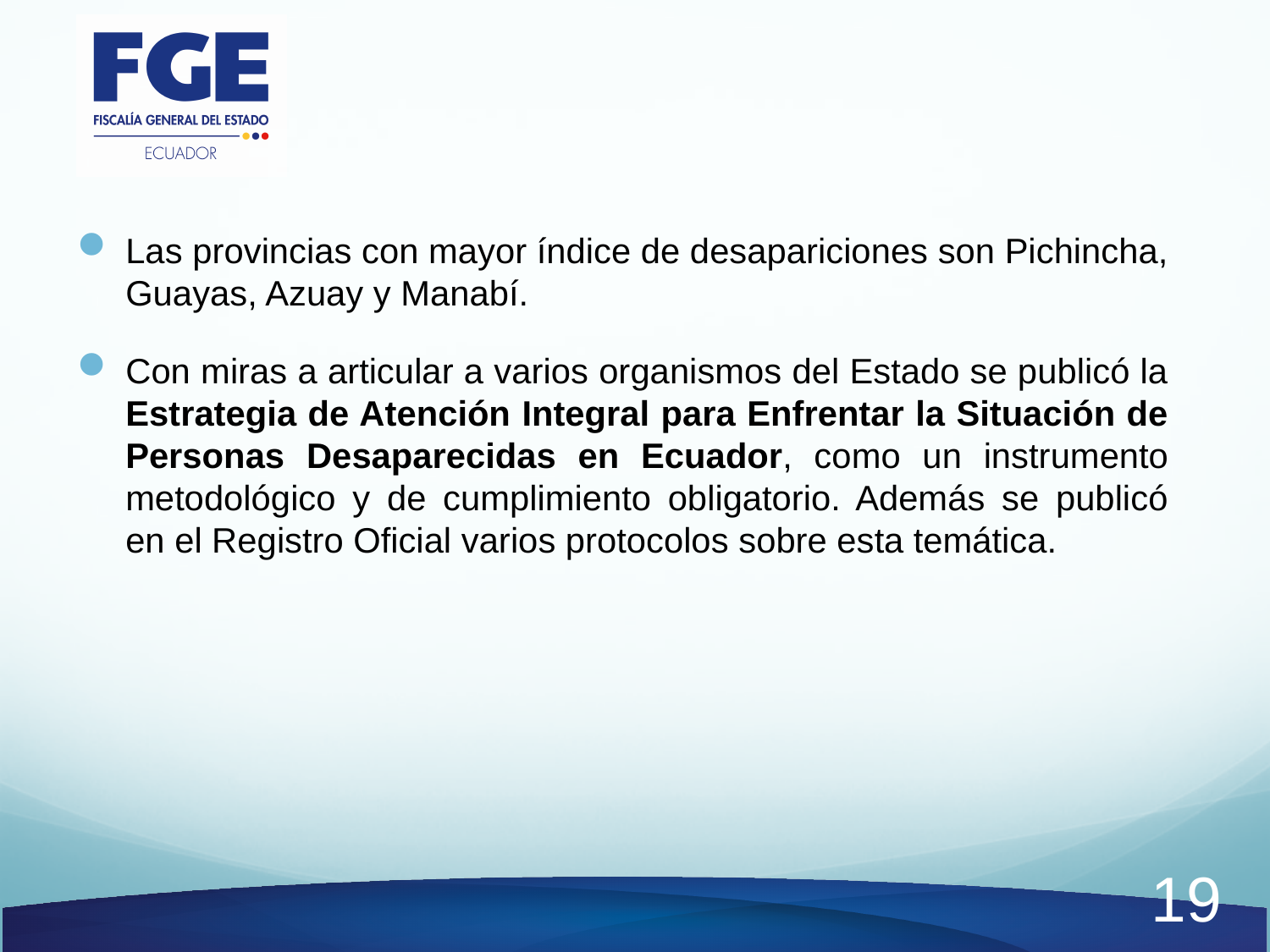

Las provincias con mayor índice de desapariciones son Pichincha, Guayas, Azuay y Manabí.
Con miras a articular a varios organismos del Estado se publicó la Estrategia de Atención Integral para Enfrentar la Situación de Personas Desaparecidas en Ecuador, como un instrumento metodológico y de cumplimiento obligatorio. Además se publicó en el Registro Oficial varios protocolos sobre esta temática.

19